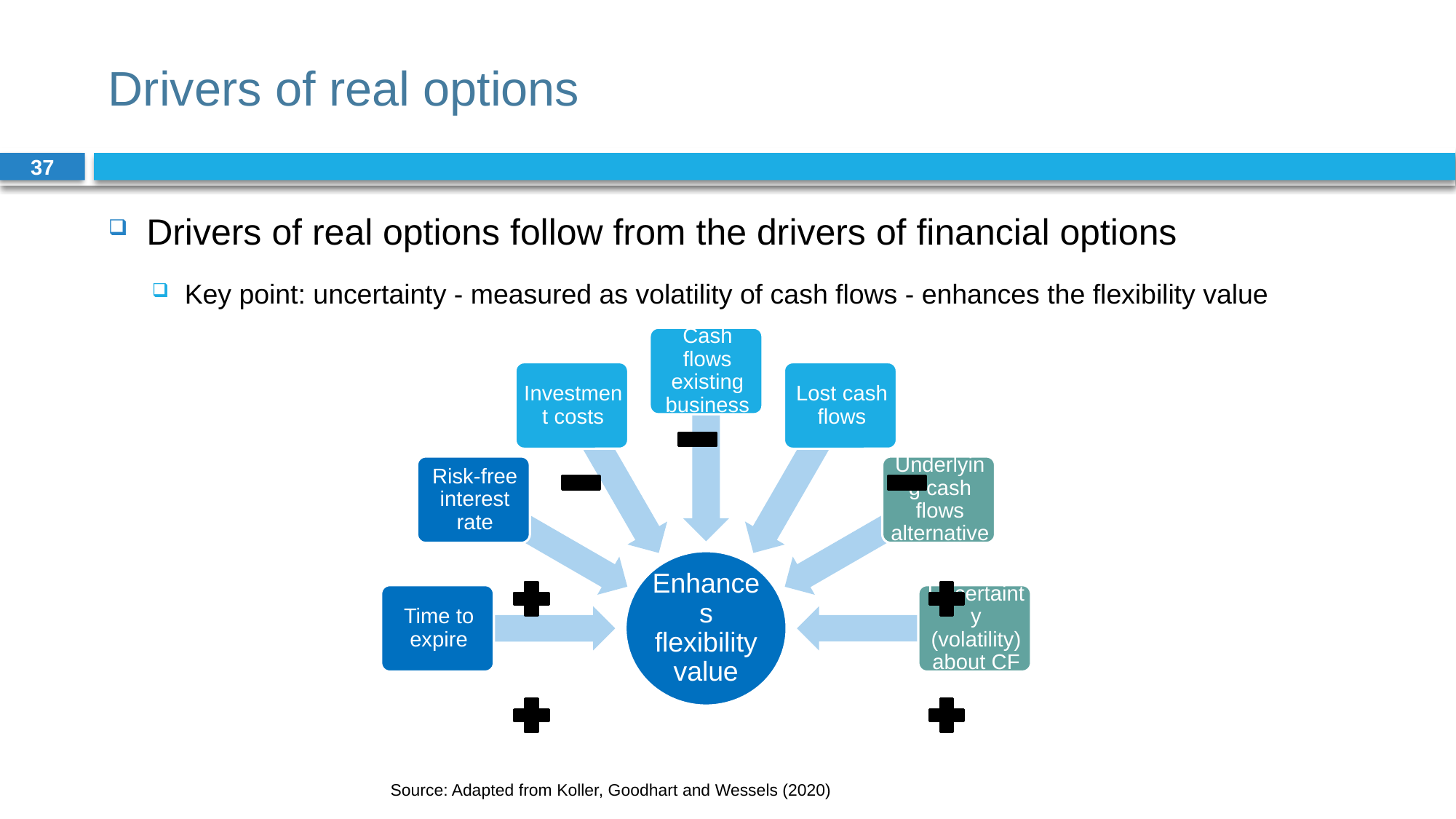

# Drivers of real options
37
Drivers of real options follow from the drivers of financial options
Key point: uncertainty - measured as volatility of cash flows - enhances the flexibility value
Enhances flexibility value
Time to expire
Risk-free interest rate
Investment costs
Cash flows existing business
Lost cash flows
Underlying cash flows alternative
Uncertainty (volatility) about CF

Source: Adapted from Koller, Goodhart and Wessels (2020)